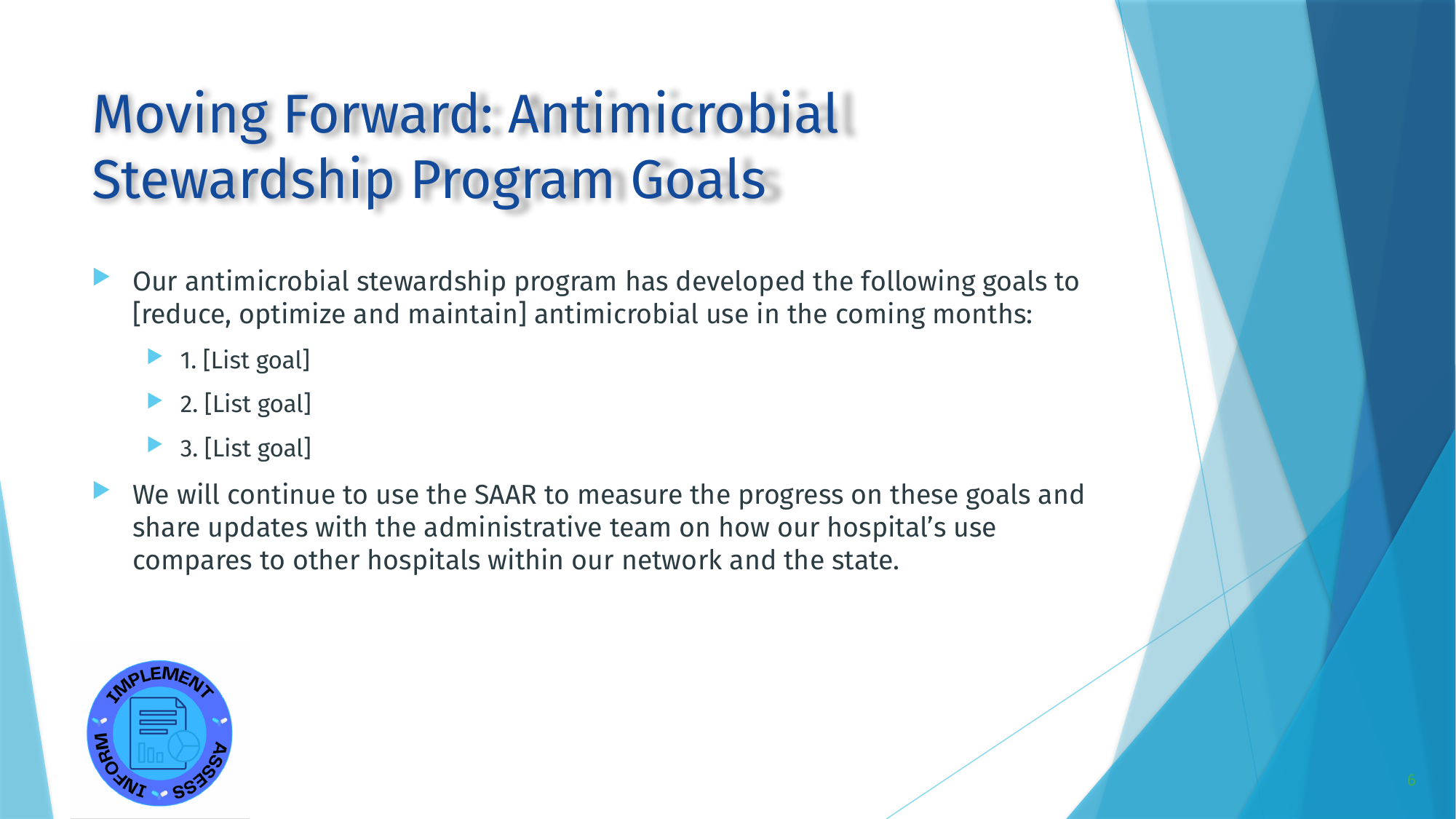

# Moving Forward: Antimicrobial Stewardship Program Goals
Our antimicrobial stewardship program has developed the following goals to [reduce, optimize and maintain] antimicrobial use in the coming months:
1. [List goal]
2. [List goal]
3. [List goal]
We will continue to use the SAAR to measure the progress on these goals and share updates with the administrative team on how our hospital’s use compares to other hospitals within our network and the state.